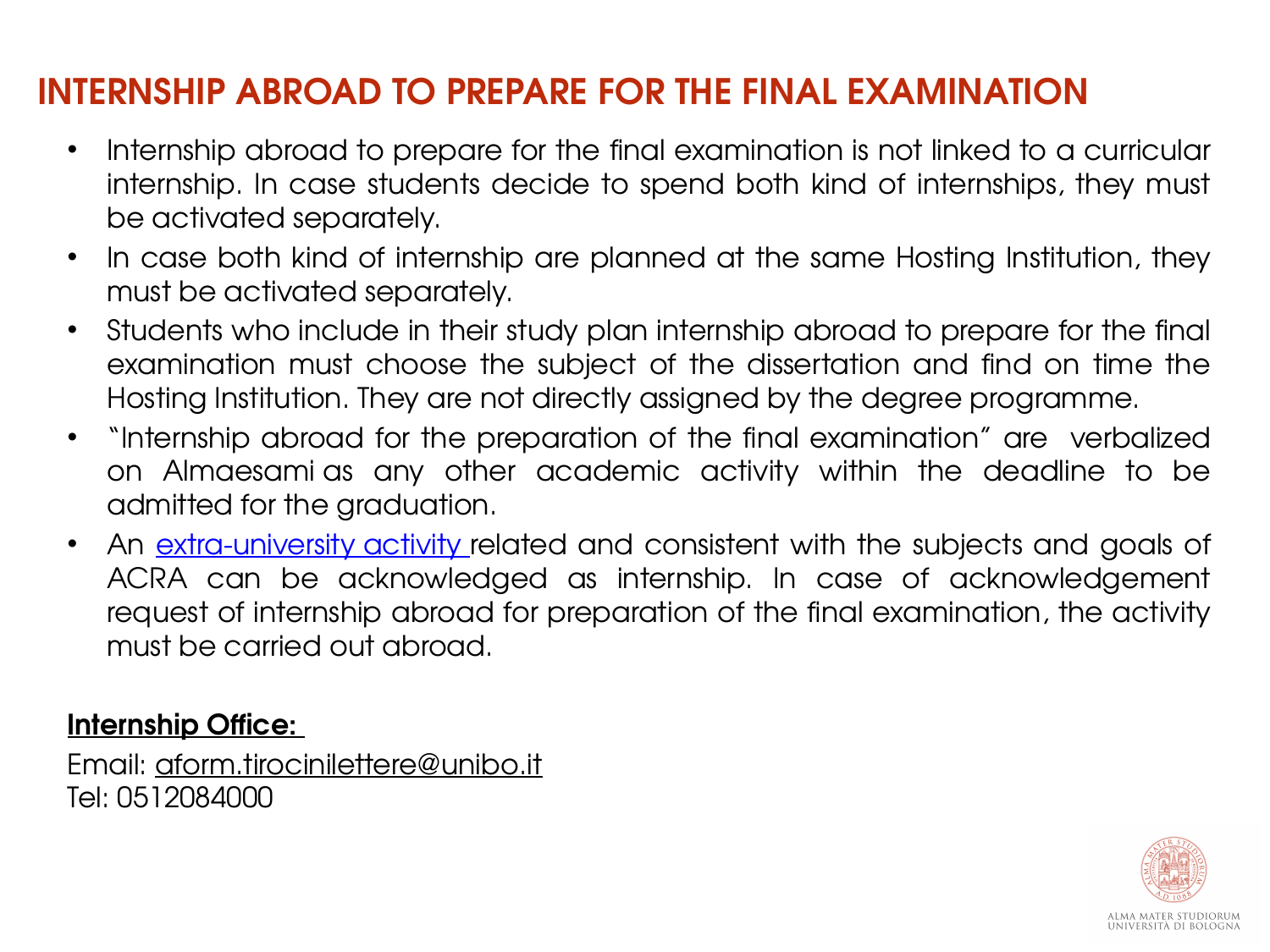

INTERNSHIP ABROAD TO PREPARE FOR THE FINAL EXAMINATION
Internship abroad to prepare for the final examination is not linked to a curricular internship. In case students decide to spend both kind of internships, they must be activated separately.
In case both kind of internship are planned at the same Hosting Institution, they must be activated separately.
Students who include in their study plan internship abroad to prepare for the final examination must choose the subject of the dissertation and find on time the Hosting Institution. They are not directly assigned by the degree programme.
“Internship abroad for the preparation of the final examination” are  verbalized on Almaesami as any other academic activity within the deadline to be admitted for the graduation.
An extra-university activity related and consistent with the subjects and goals of ACRA can be acknowledged as internship. In case of acknowledgement request of internship abroad for preparation of the final examination, the activity must be carried out abroad.

Internship Office:
Email: aform.tirocinilettere@unibo.it
Tel: 0512084000